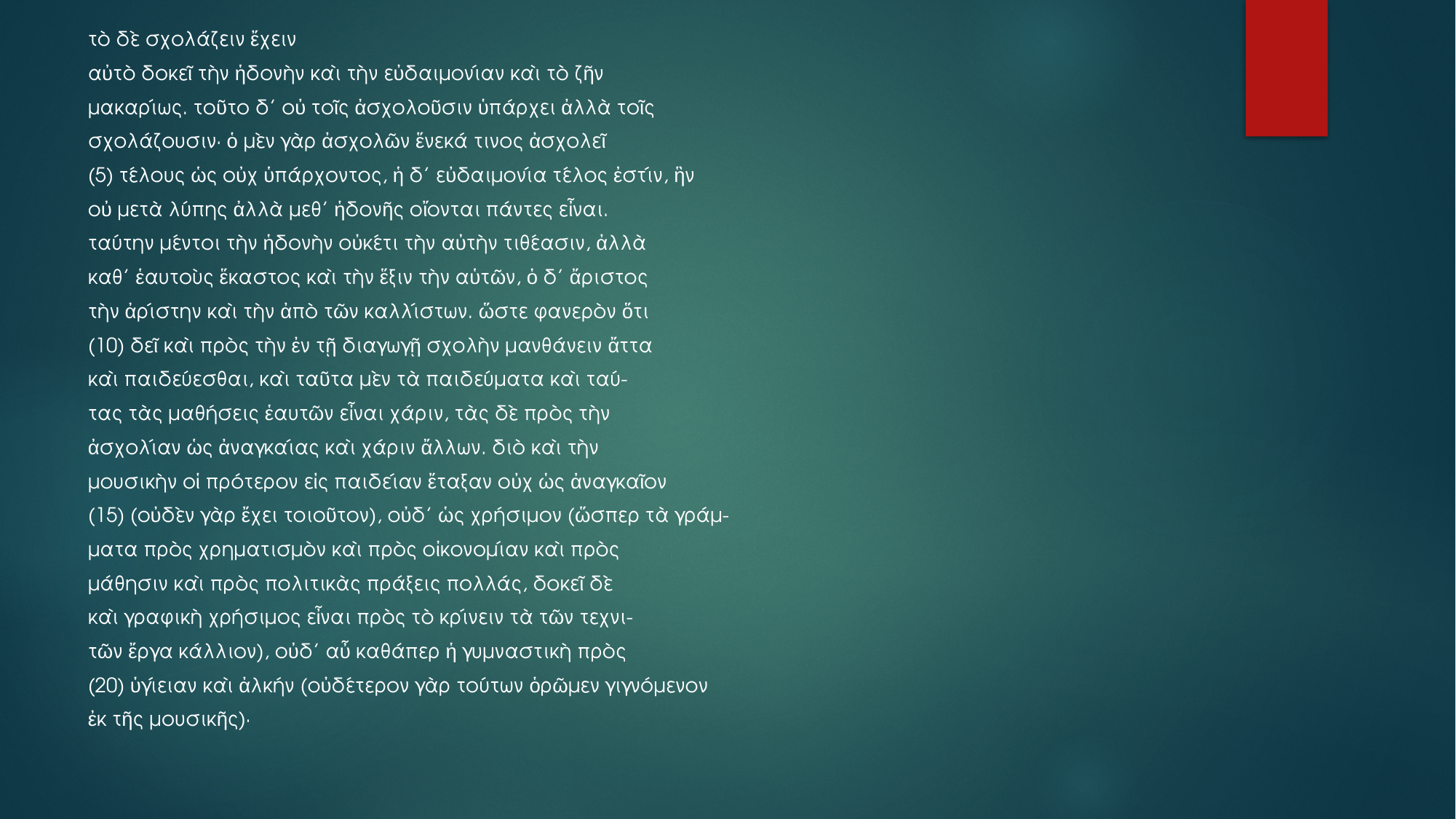

τὸ δὲ σχολάζειν ἔχειν
αὐτὸ δοκεῖ τὴν ἡδονὴν καὶ τὴν εὐδαιμονίαν καὶ τὸ ζῆν
μακαρίως. τοῦτο δ’ οὐ τοῖς ἀσχολοῦσιν ὑπάρχει ἀλλὰ τοῖς
σχολάζουσιν· ὁ μὲν γὰρ ἀσχολῶν ἕνεκά τινος ἀσχολεῖ
(5) τέλους ὡς οὐχ ὑπάρχοντος, ἡ δ’ εὐδαιμονία τέλος ἐστίν, ἣν
οὐ μετὰ λύπης ἀλλὰ μεθ’ ἡδονῆς οἴονται πάντες εἶναι.
ταύτην μέντοι τὴν ἡδονὴν οὐκέτι τὴν αὐτὴν τιθέασιν, ἀλλὰ
καθ’ ἑαυτοὺς ἕκαστος καὶ τὴν ἕξιν τὴν αὑτῶν, ὁ δ’ ἄριστος
τὴν ἀρίστην καὶ τὴν ἀπὸ τῶν καλλίστων. ὥστε φανερὸν ὅτι
(10) δεῖ καὶ πρὸς τὴν ἐν τῇ διαγωγῇ σχολὴν μανθάνειν ἄττα
καὶ παιδεύεσθαι, καὶ ταῦτα μὲν τὰ παιδεύματα καὶ ταύ-
τας τὰς μαθήσεις ἑαυτῶν εἶναι χάριν, τὰς δὲ πρὸς τὴν
ἀσχολίαν ὡς ἀναγκαίας καὶ χάριν ἄλλων. διὸ καὶ τὴν
μουσικὴν οἱ πρότερον εἰς παιδείαν ἔταξαν οὐχ ὡς ἀναγκαῖον
(15) (οὐδὲν γὰρ ἔχει τοιοῦτον), οὐδ’ ὡς χρήσιμον (ὥσπερ τὰ γράμ-
ματα πρὸς χρηματισμὸν καὶ πρὸς οἰκονομίαν καὶ πρὸς
μάθησιν καὶ πρὸς πολιτικὰς πράξεις πολλάς, δοκεῖ δὲ
καὶ γραφικὴ χρήσιμος εἶναι πρὸς τὸ κρίνειν τὰ τῶν τεχνι-
τῶν ἔργα κάλλιον), οὐδ’ αὖ καθάπερ ἡ γυμναστικὴ πρὸς
(20) ὑγίειαν καὶ ἀλκήν (οὐδέτερον γὰρ τούτων ὁρῶμεν γιγνόμενον
ἐκ τῆς μουσικῆς)·